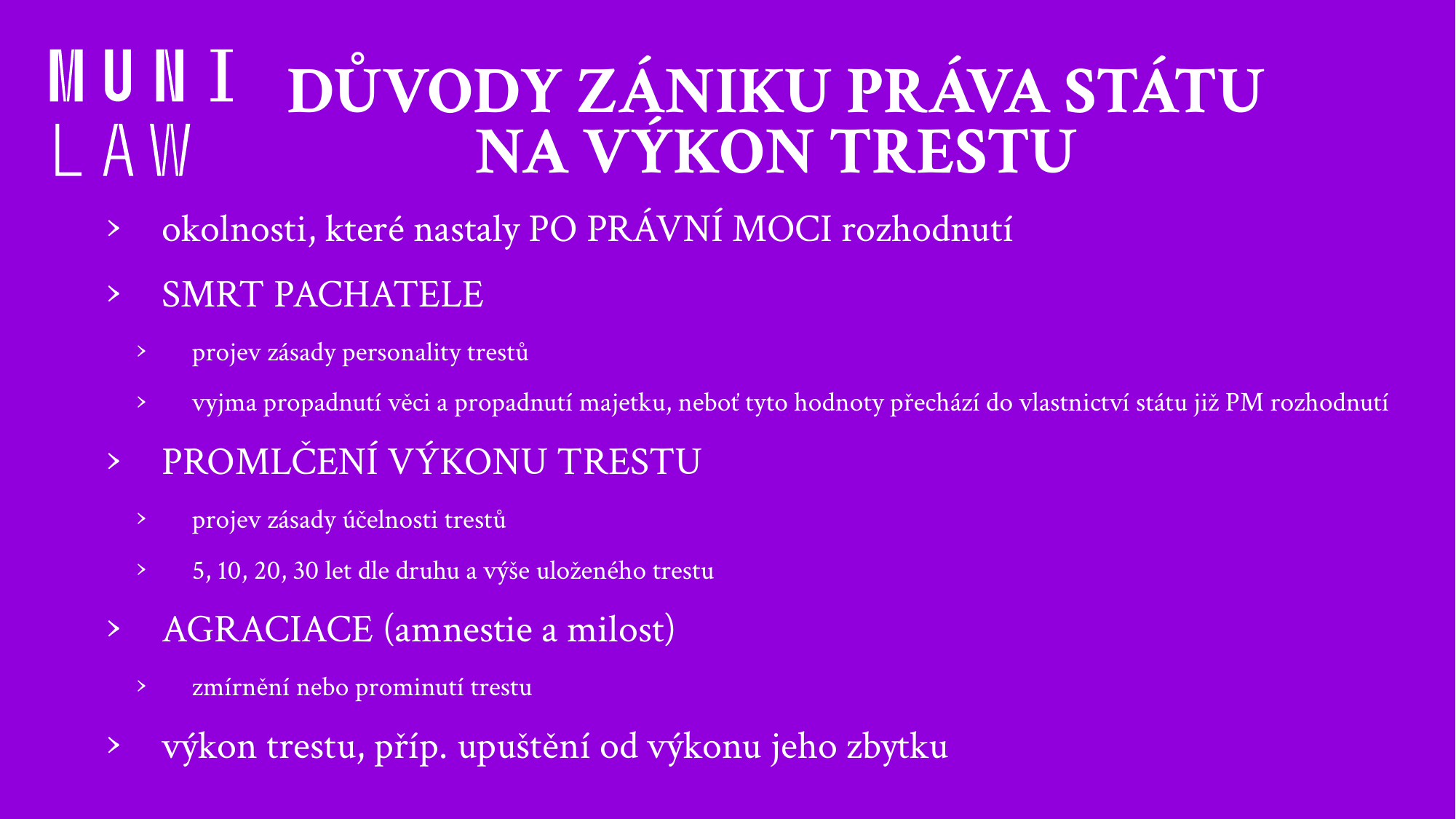

# DŮVODY ZániKU PRÁVA STÁTU NA VÝKON TRESTU
okolnosti, které nastaly PO PRÁVNÍ MOCI rozhodnutí
SMRT PACHATELE
projev zásady personality trestů
vyjma propadnutí věci a propadnutí majetku, neboť tyto hodnoty přechází do vlastnictví státu již PM rozhodnutí
PROMLČENÍ VÝKONU TRESTU
projev zásady účelnosti trestů
5, 10, 20, 30 let dle druhu a výše uloženého trestu
AGRACIACE (amnestie a milost)
zmírnění nebo prominutí trestu
výkon trestu, příp. upuštění od výkonu jeho zbytku